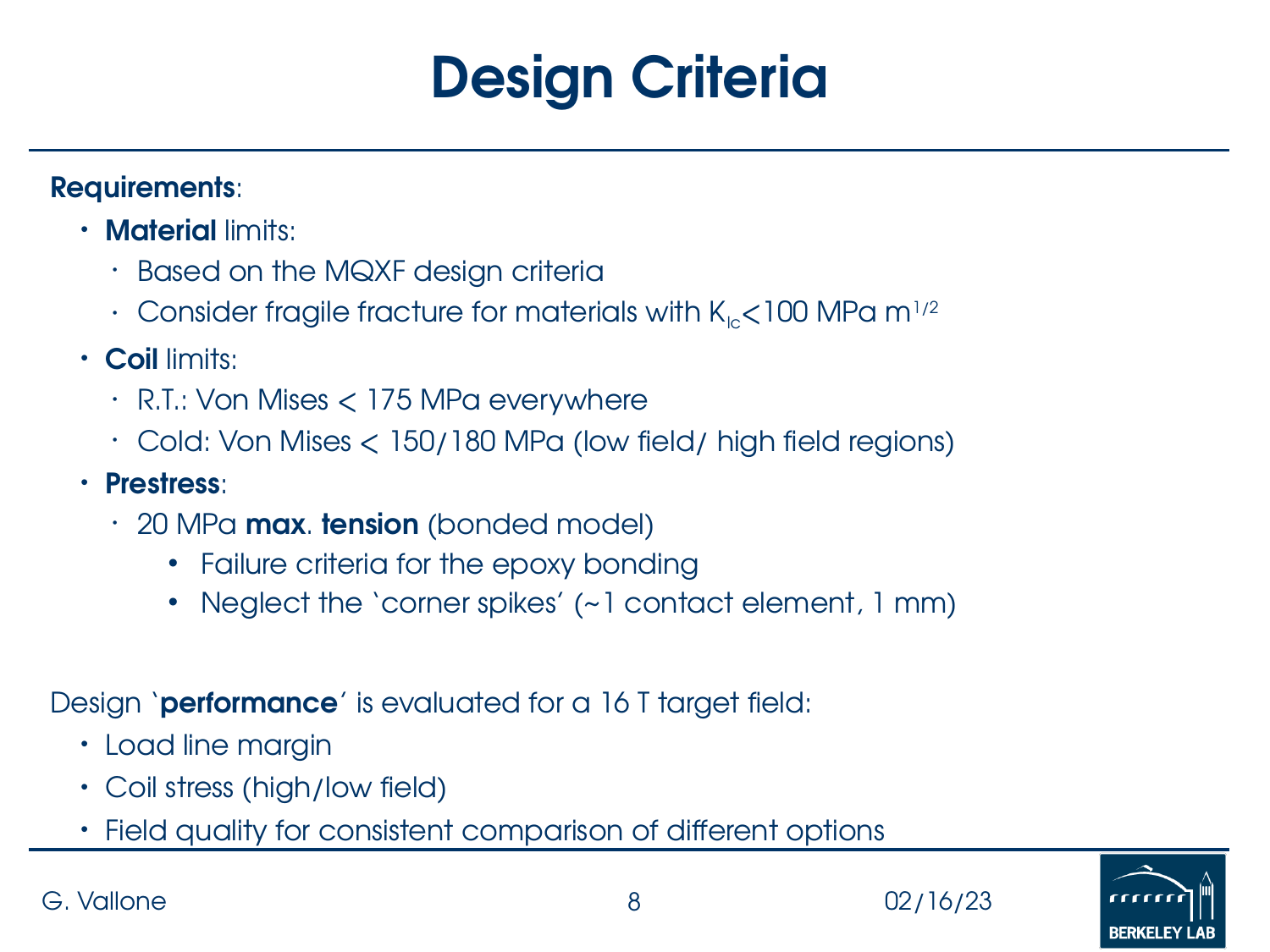

# Design Criteria
Requirements:
Material limits:
Based on the MQXF design criteria
Consider fragile fracture for materials with KIc<100 MPa m1/2
Coil limits:
R.T.: Von Mises < 175 MPa everywhere
Cold: Von Mises < 150/180 MPa (low field/ high field regions)
Prestress:
20 MPa max. tension (bonded model)
Failure criteria for the epoxy bonding
Neglect the ‘corner spikes’ (~1 contact element, 1 mm)

Design ‘performance’ is evaluated for a 16 T target field:
Load line margin
Coil stress (high/low field)
Field quality for consistent comparison of different options

G. Vallone
8